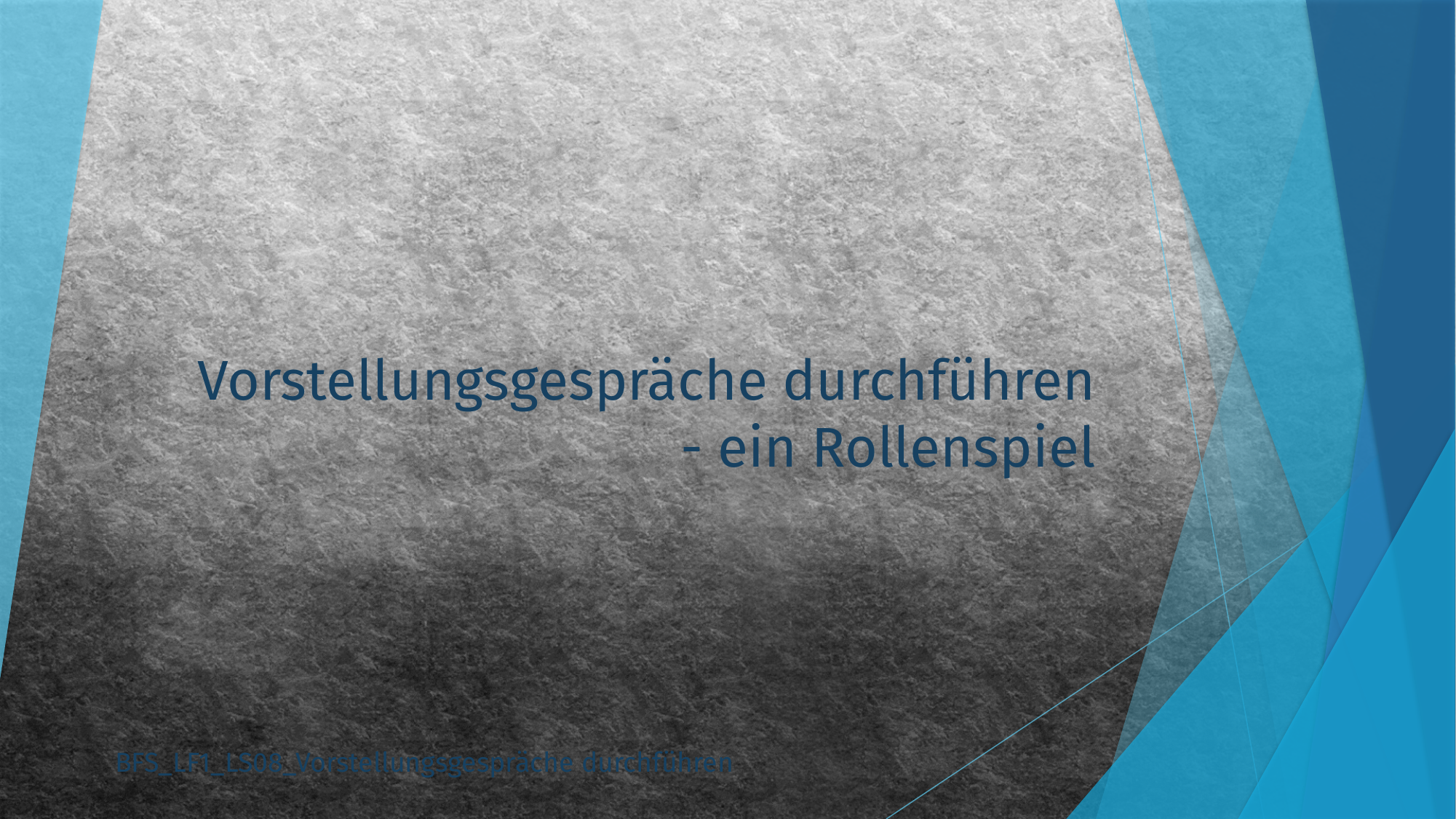

# Vorstellungsgespräche durchführen - ein Rollenspiel
BFS_LF1_LS08_Vorstellungsgespräche durchführen